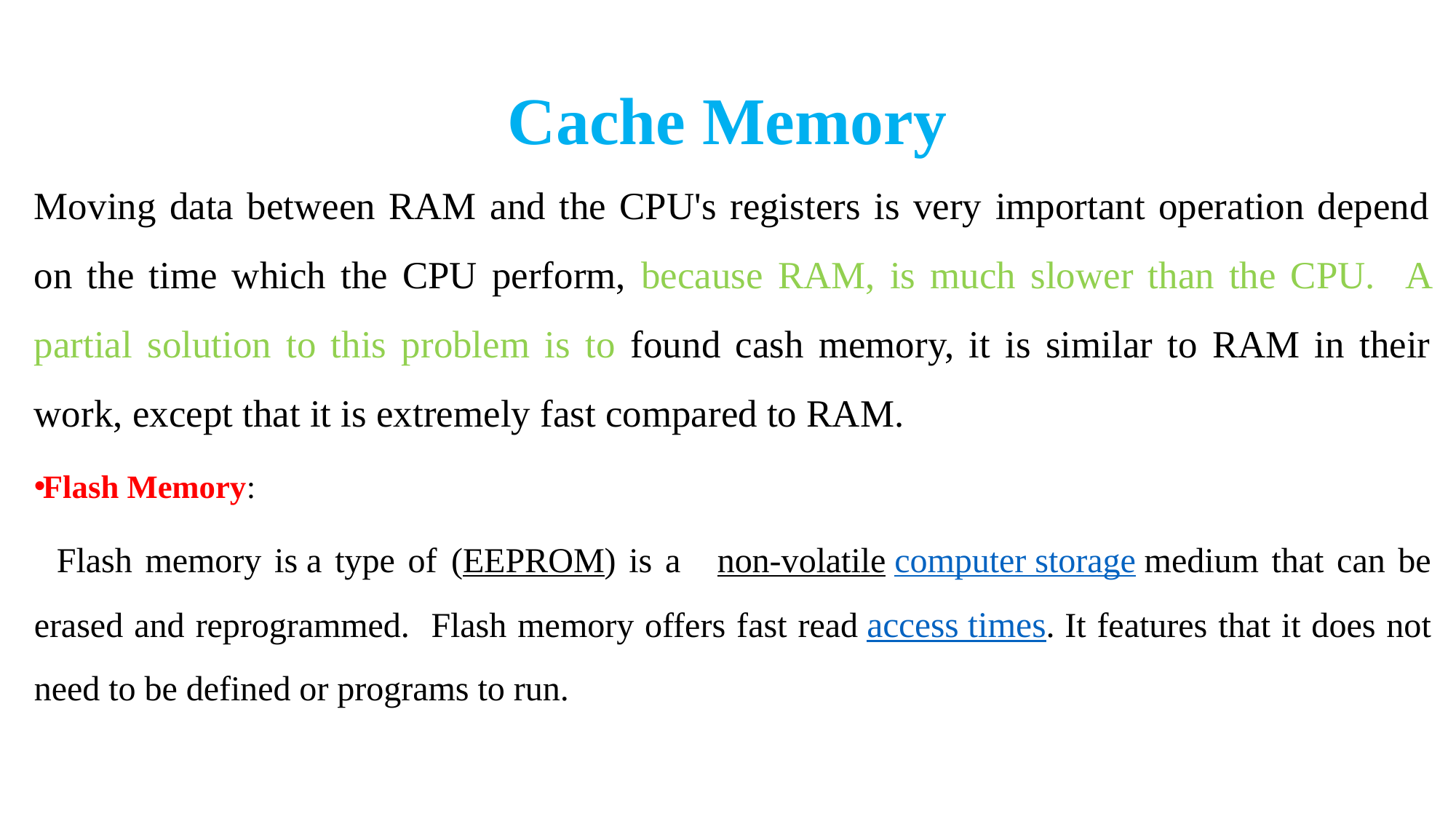

# Cache Memory
Moving data between RAM and the CPU's registers is very important operation depend on the time which the CPU perform, because RAM, is much slower than the CPU.  A partial solution to this problem is to found cash memory, it is similar to RAM in their work, except that it is extremely fast compared to RAM.
Flash Memory:
  Flash memory is a type of (EEPROM) is a   non-volatile computer storage medium that can be erased and reprogrammed.  Flash memory offers fast read access times. It features that it does not need to be defined or programs to run.